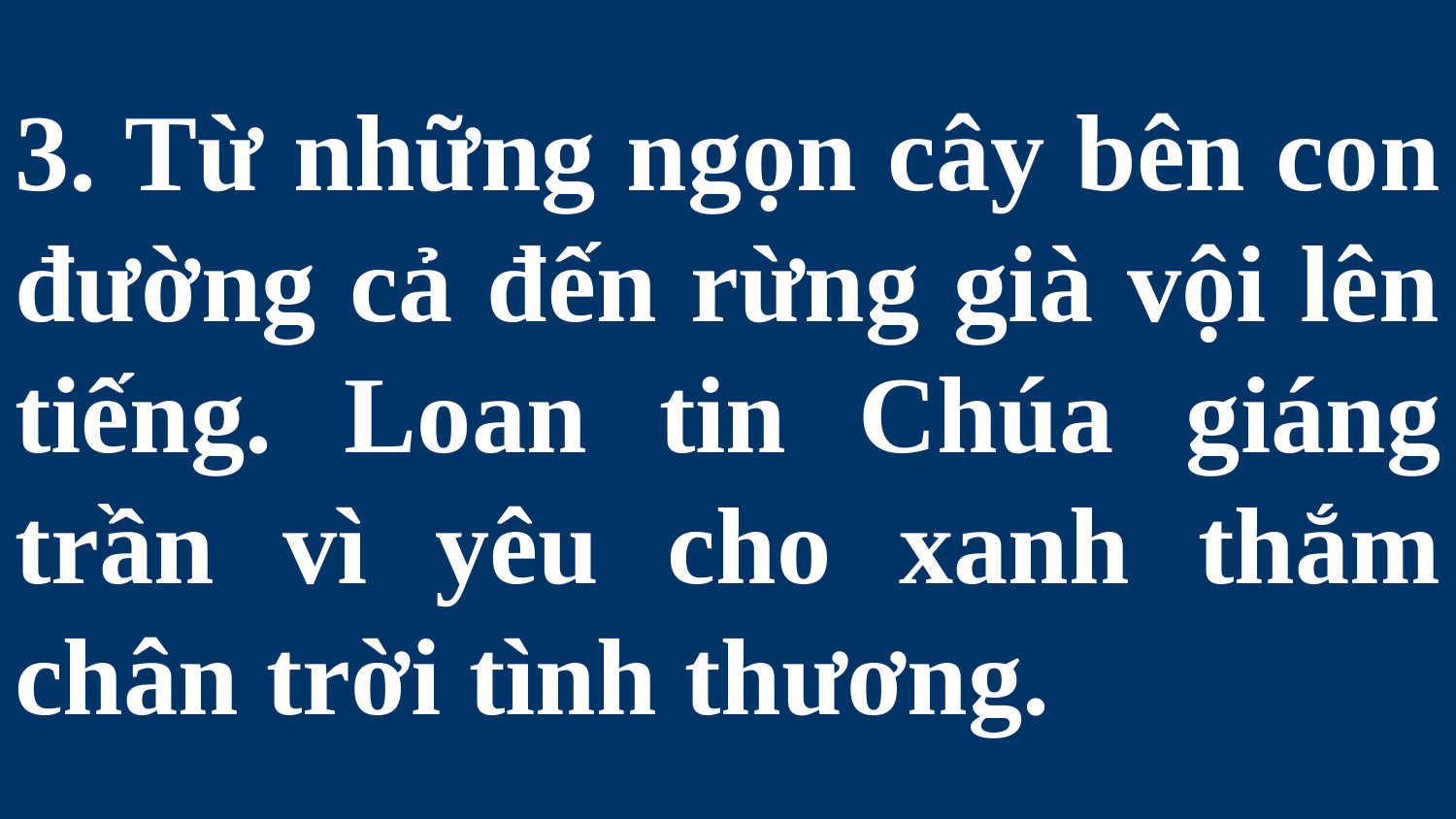

# 3. Từ những ngọn cây bên con đường cả đến rừng già vội lên tiếng. Loan tin Chúa giáng trần vì yêu cho xanh thắm chân trời tình thương.